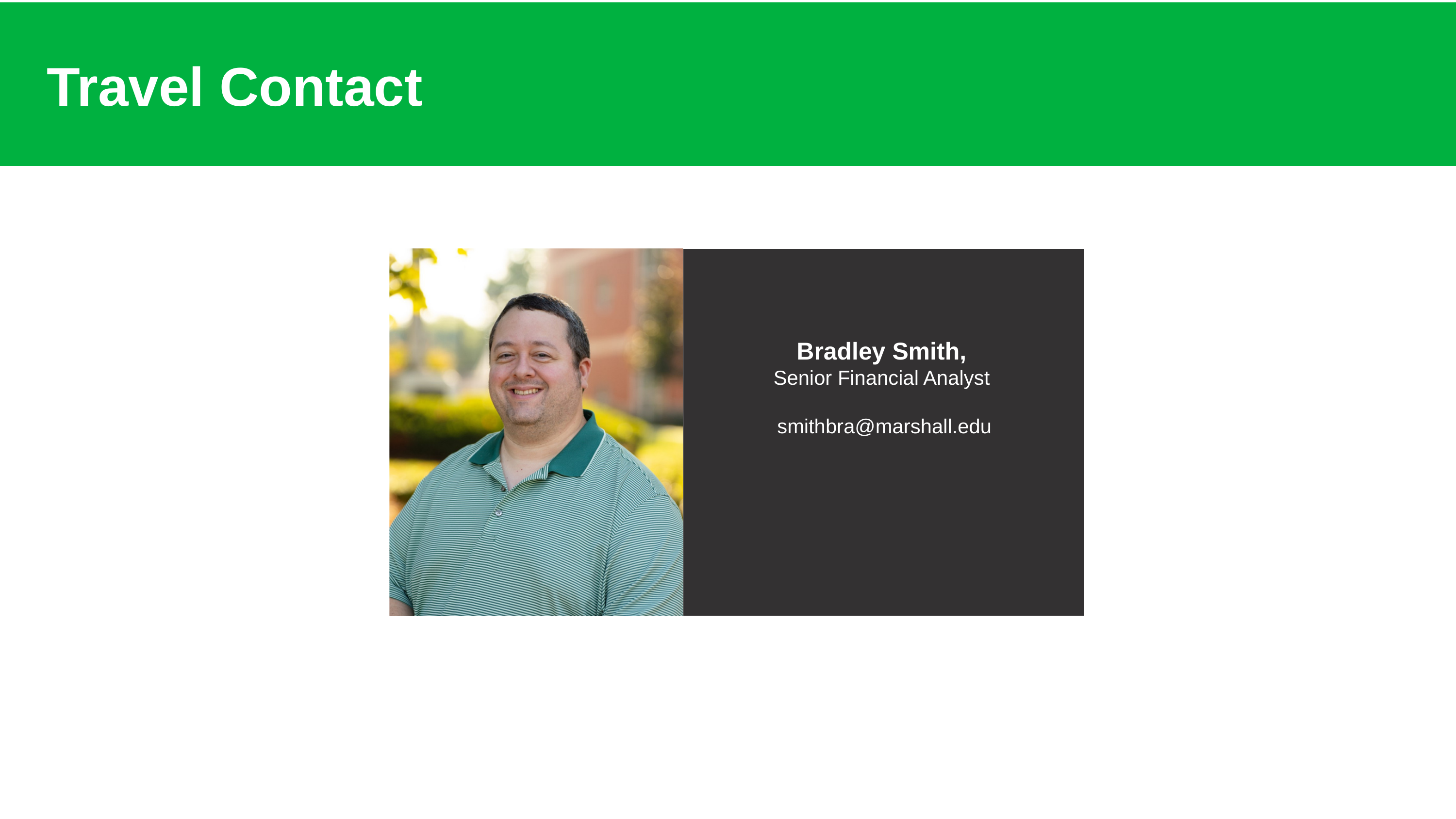

Travel Contact

Bradley Smith,
Senior Financial Analyst

 smithbra@marshall.edu